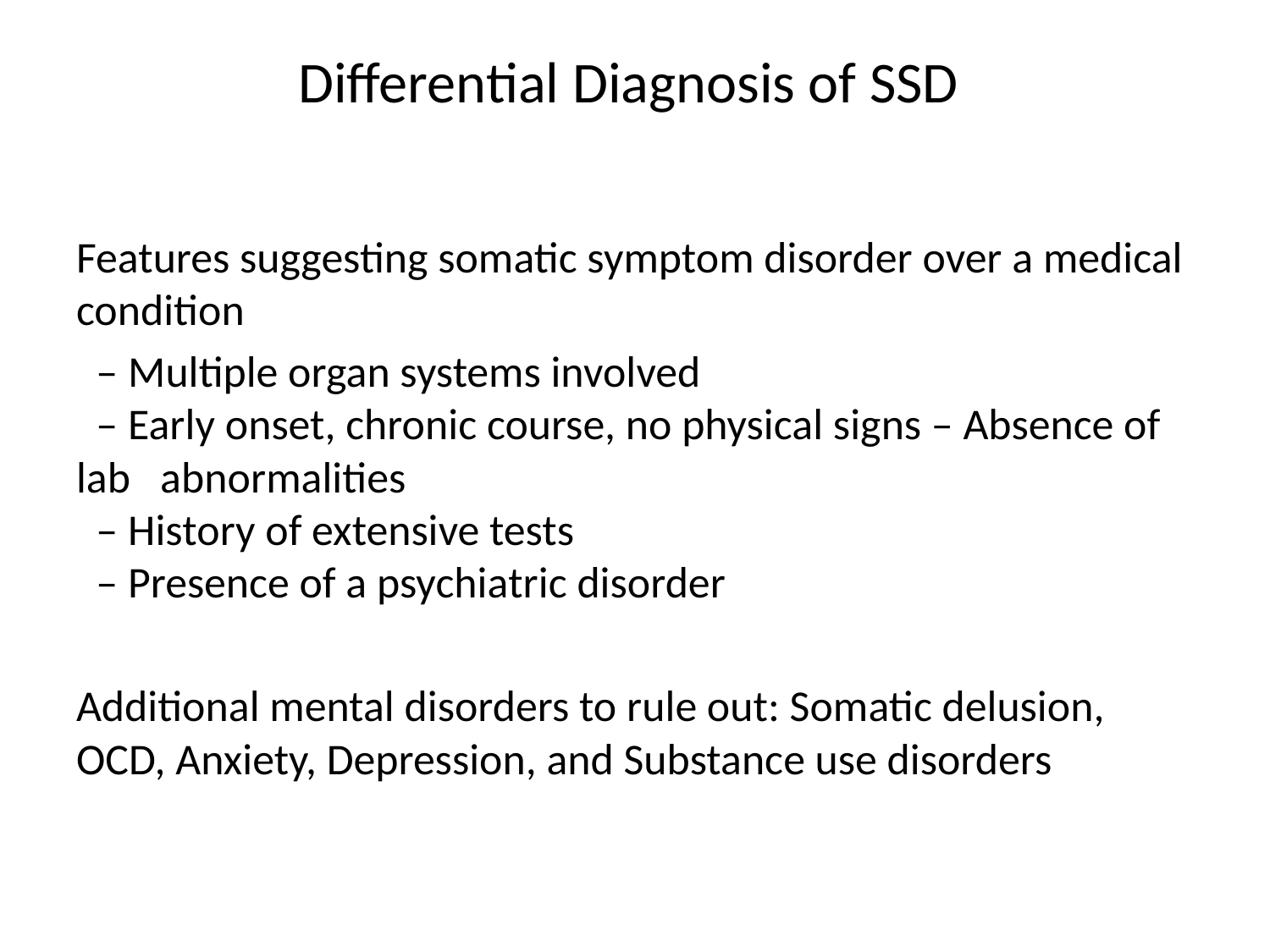

# Differential Diagnosis of SSD
Features suggesting somatic symptom disorder over a medical condition
  – Multiple organ systems involved
  – Early onset, chronic course, no physical signs – Absence of lab   abnormalities
  – History of extensive tests
  – Presence of a psychiatric disorder

Additional mental disorders to rule out: Somatic delusion, OCD, Anxiety, Depression, and Substance use disorders